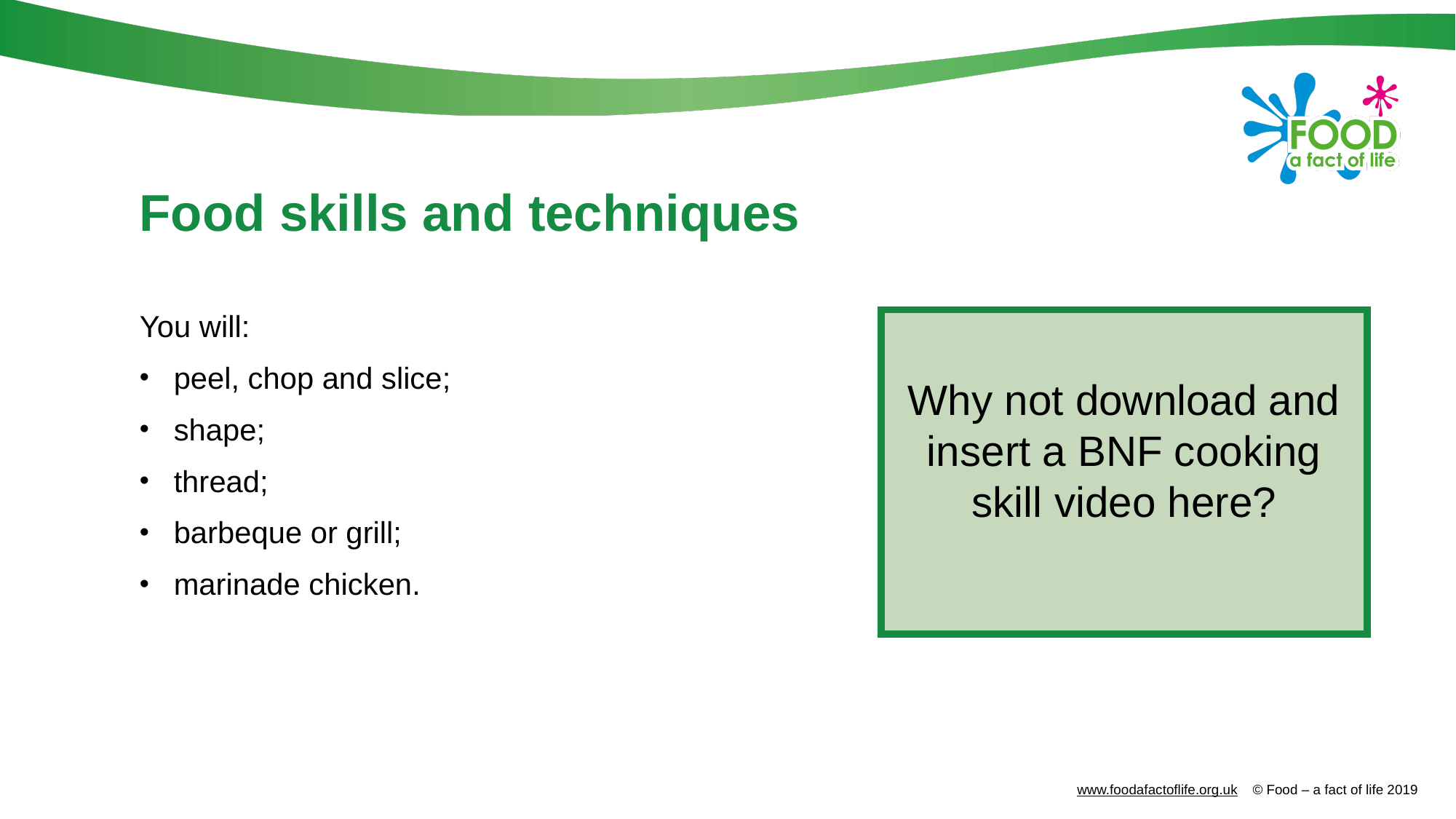

# Food skills and techniques
You will:
peel, chop and slice;
shape;
thread;
barbeque or grill;
marinade chicken.

Why not download and insert a BNF cooking skill video here?